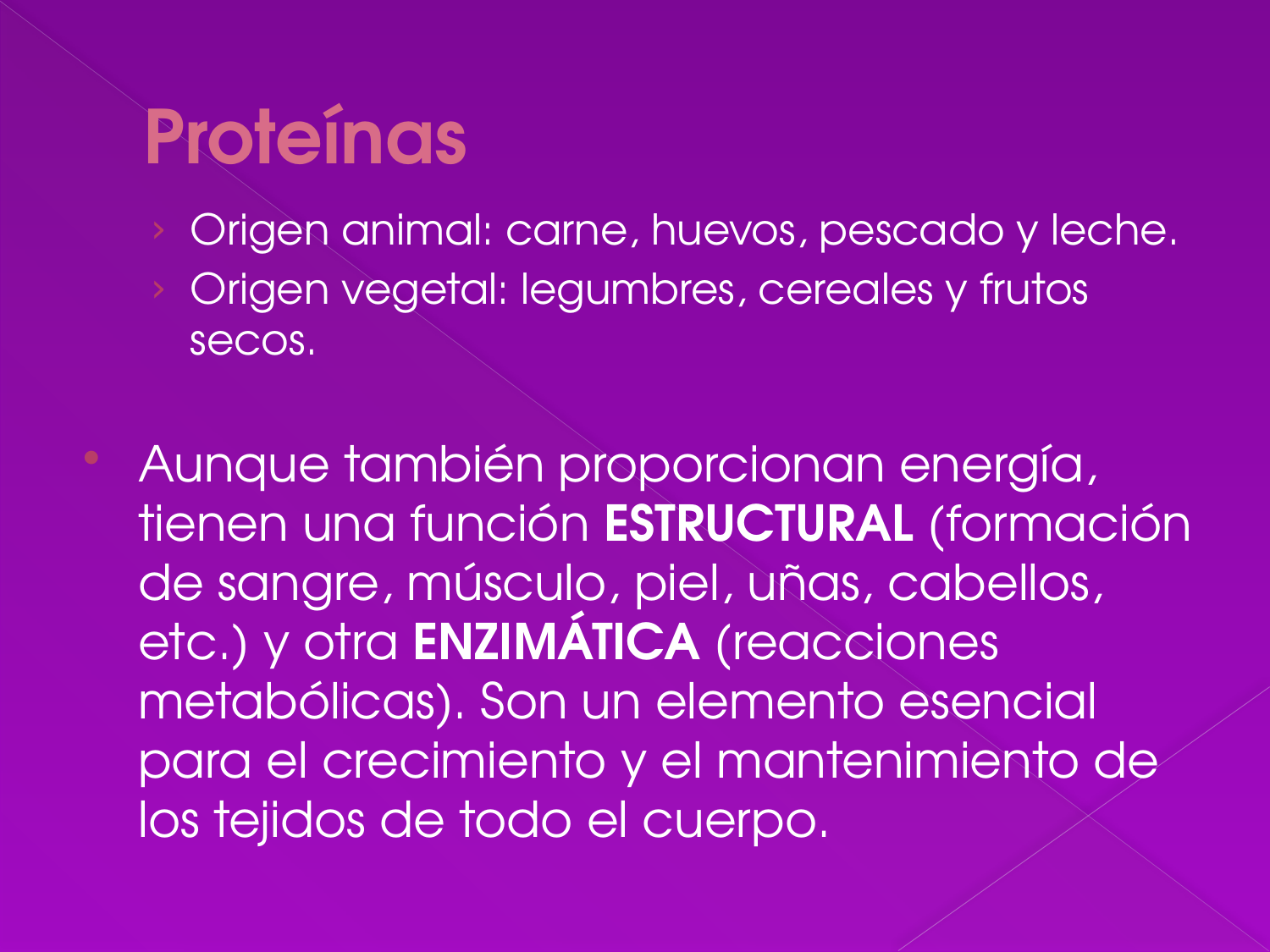

# Proteínas

Origen animal: carne, huevos, pescado y leche.
Origen vegetal: legumbres, cereales y frutos secos.

Aunque también proporcionan energía, tienen una función ESTRUCTURAL (formación de sangre, músculo, piel, uñas, cabellos, etc.) y otra ENZIMÁTICA (reacciones metabólicas). Son un elemento esencial para el crecimiento y el mantenimiento de los tejidos de todo el cuerpo.